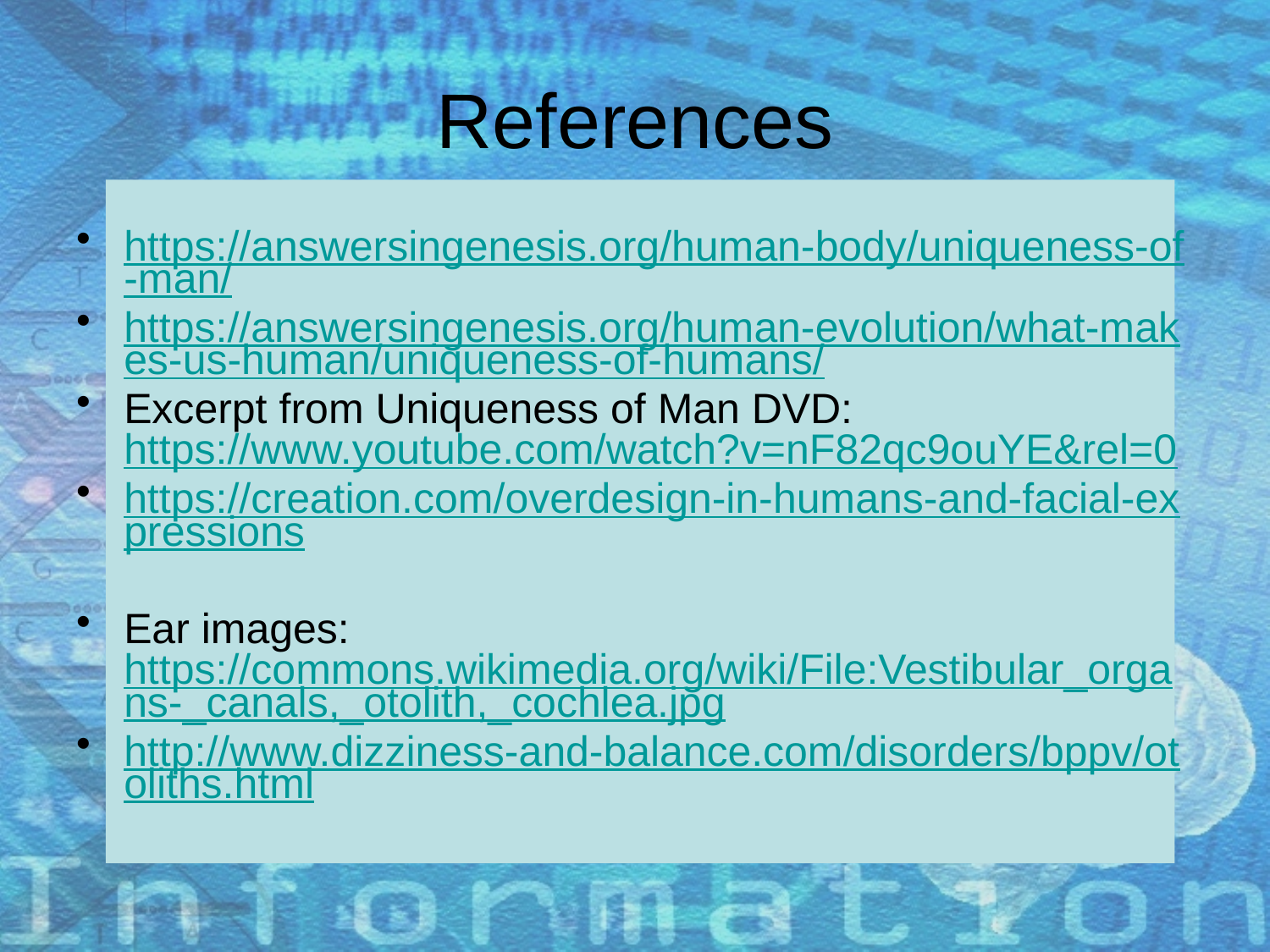

# References

https://answersingenesis.org/human-body/uniqueness-of-man/
https://answersingenesis.org/human-evolution/what-makes-us-human/uniqueness-of-humans/
Excerpt from Uniqueness of Man DVD: https://www.youtube.com/watch?v=nF82qc9ouYE&rel=0
https://creation.com/overdesign-in-humans-and-facial-expressions

Ear images: https://commons.wikimedia.org/wiki/File:Vestibular_organs-_canals,_otolith,_cochlea.jpg
http://www.dizziness-and-balance.com/disorders/bppv/otoliths.html